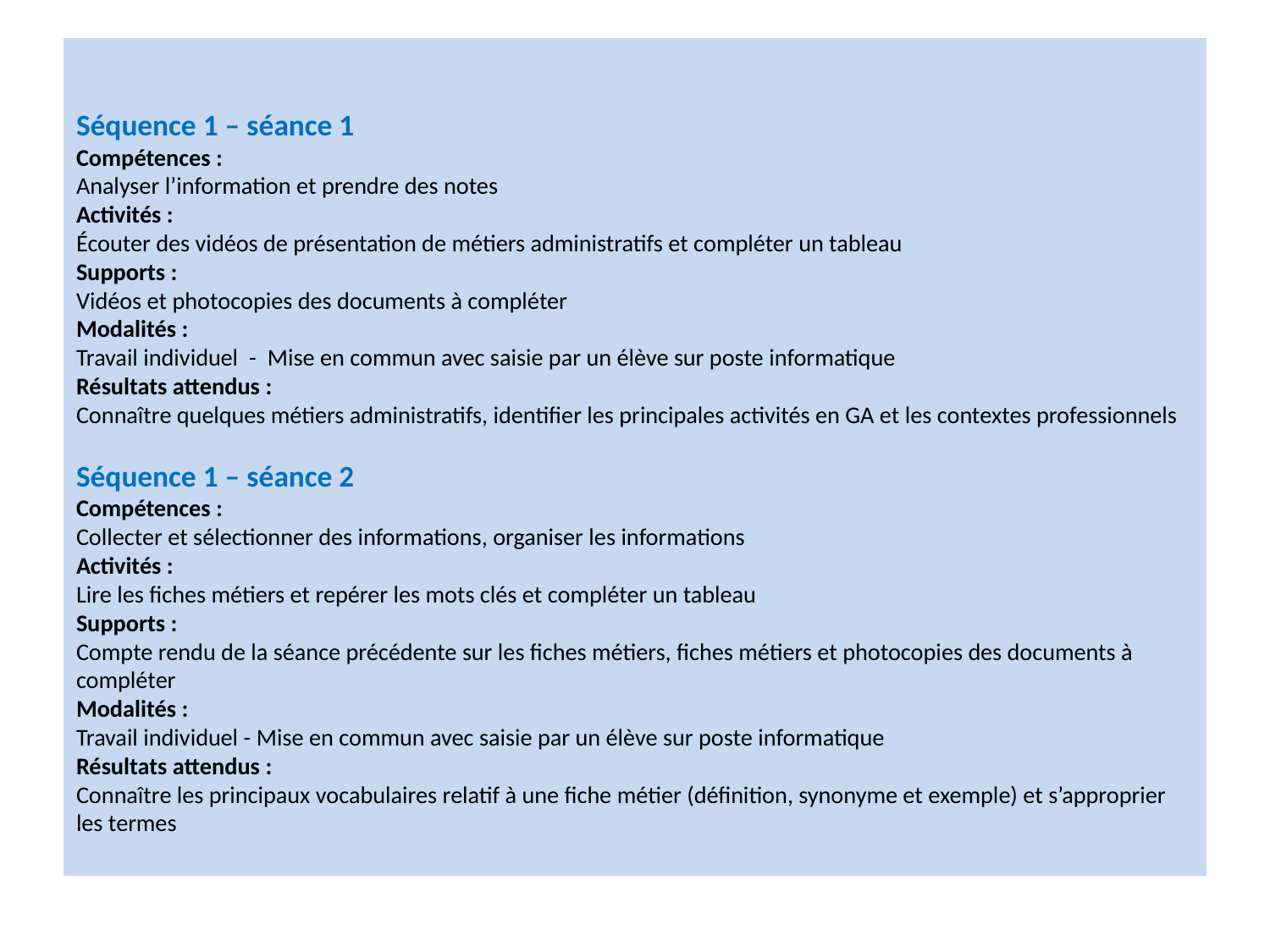

# Séquence 1 – séance 1 Compétences : Analyser l’information et prendre des notes Activités : Écouter des vidéos de présentation de métiers administratifs et compléter un tableau Supports : Vidéos et photocopies des documents à compléter Modalités : Travail individuel  -  Mise en commun avec saisie par un élève sur poste informatique Résultats attendus : Connaître quelques métiers administratifs, identifier les principales activités en GA et les contextes professionnels Séquence 1 – séance 2 Compétences : Collecter et sélectionner des informations, organiser les informations Activités : Lire les fiches métiers et repérer les mots clés et compléter un tableau Supports : Compte rendu de la séance précédente sur les fiches métiers, fiches métiers et photocopies des documents à compléter Modalités : Travail individuel - Mise en commun avec saisie par un élève sur poste informatique Résultats attendus : Connaître les principaux vocabulaires relatif à une fiche métier (définition, synonyme et exemple) et s’approprier les termes